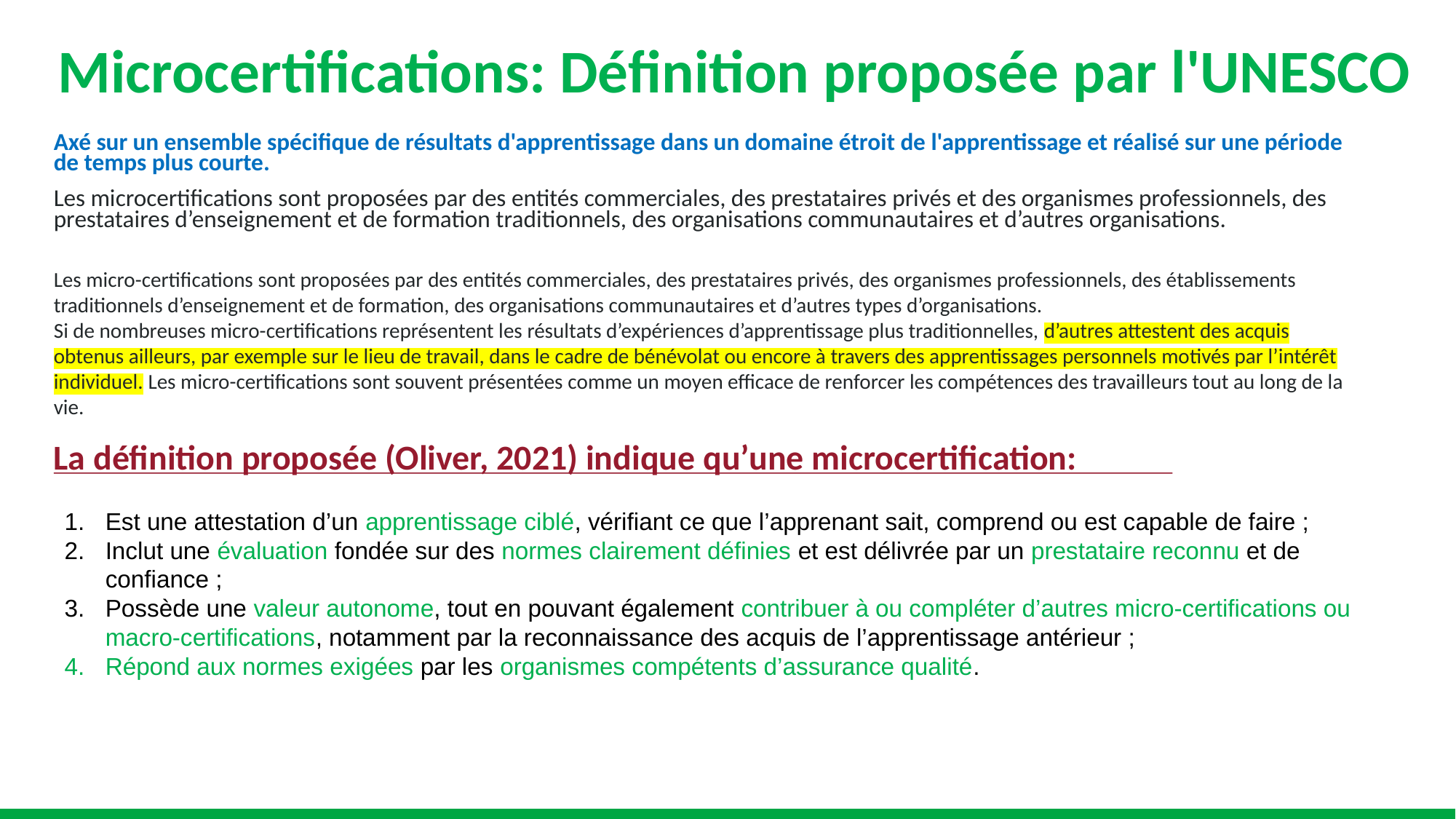

# Microcertifications: Définition proposée par l'UNESCO
Axé sur un ensemble spécifique de résultats d'apprentissage dans un domaine étroit de l'apprentissage et réalisé sur une période de temps plus courte.
Les microcertifications sont proposées par des entités commerciales, des prestataires privés et des organismes professionnels, des prestataires d’enseignement et de formation traditionnels, des organisations communautaires et d’autres organisations.
Les micro-certifications sont proposées par des entités commerciales, des prestataires privés, des organismes professionnels, des établissements traditionnels d’enseignement et de formation, des organisations communautaires et d’autres types d’organisations.
Si de nombreuses micro-certifications représentent les résultats d’expériences d’apprentissage plus traditionnelles, d’autres attestent des acquis obtenus ailleurs, par exemple sur le lieu de travail, dans le cadre de bénévolat ou encore à travers des apprentissages personnels motivés par l’intérêt individuel. Les micro-certifications sont souvent présentées comme un moyen efficace de renforcer les compétences des travailleurs tout au long de la vie.
La définition proposée (Oliver, 2021) indique qu’une microcertification:

Est une attestation d’un apprentissage ciblé, vérifiant ce que l’apprenant sait, comprend ou est capable de faire ;
Inclut une évaluation fondée sur des normes clairement définies et est délivrée par un prestataire reconnu et de confiance ;
Possède une valeur autonome, tout en pouvant également contribuer à ou compléter d’autres micro-certifications ou macro-certifications, notamment par la reconnaissance des acquis de l’apprentissage antérieur ;
Répond aux normes exigées par les organismes compétents d’assurance qualité.

6